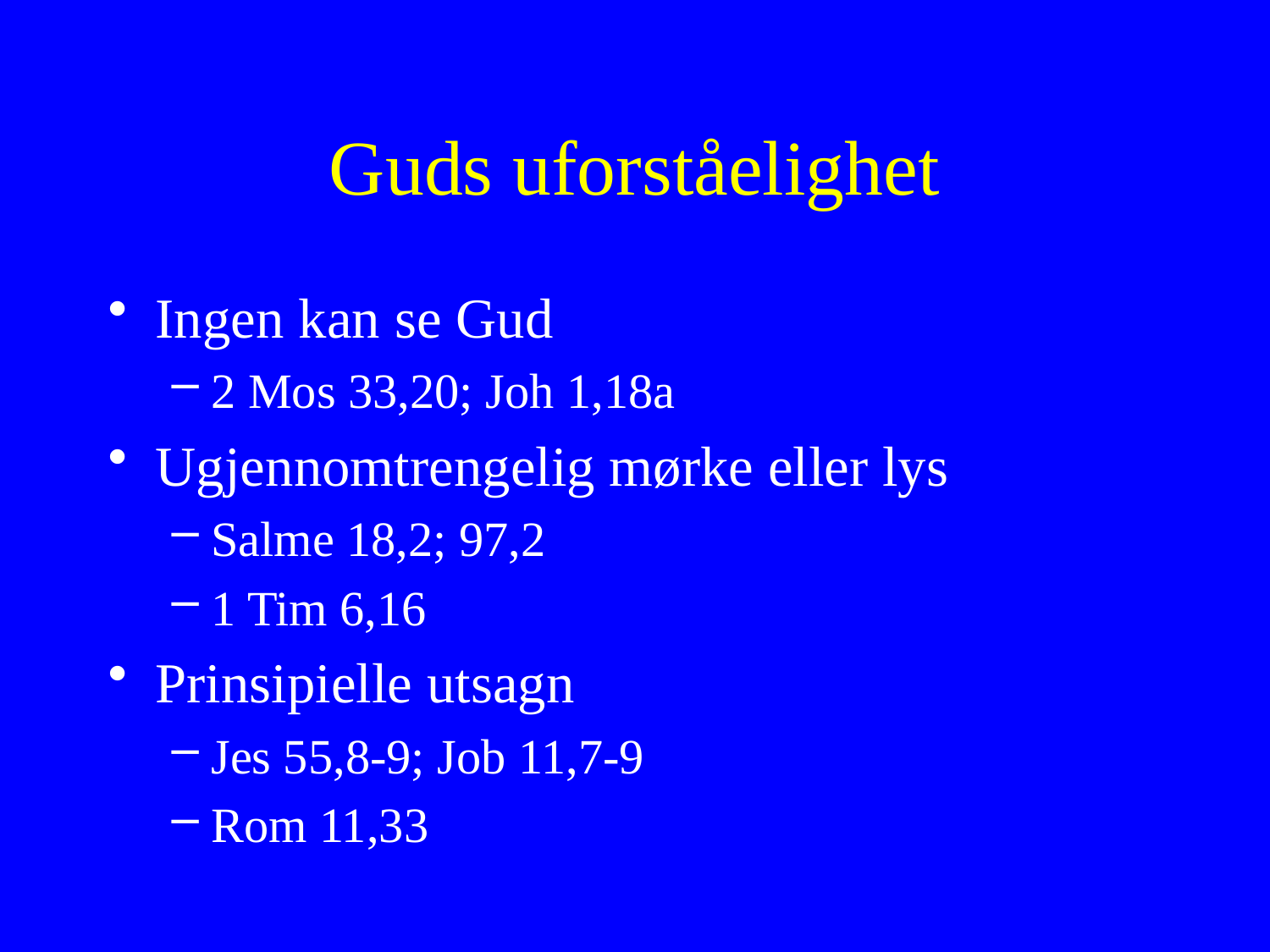

# Guds uforståelighet
Ingen kan se Gud
2 Mos 33,20; Joh 1,18a
Ugjennomtrengelig mørke eller lys
Salme 18,2; 97,2
1 Tim 6,16
Prinsipielle utsagn
Jes 55,8-9; Job 11,7-9
Rom 11,33